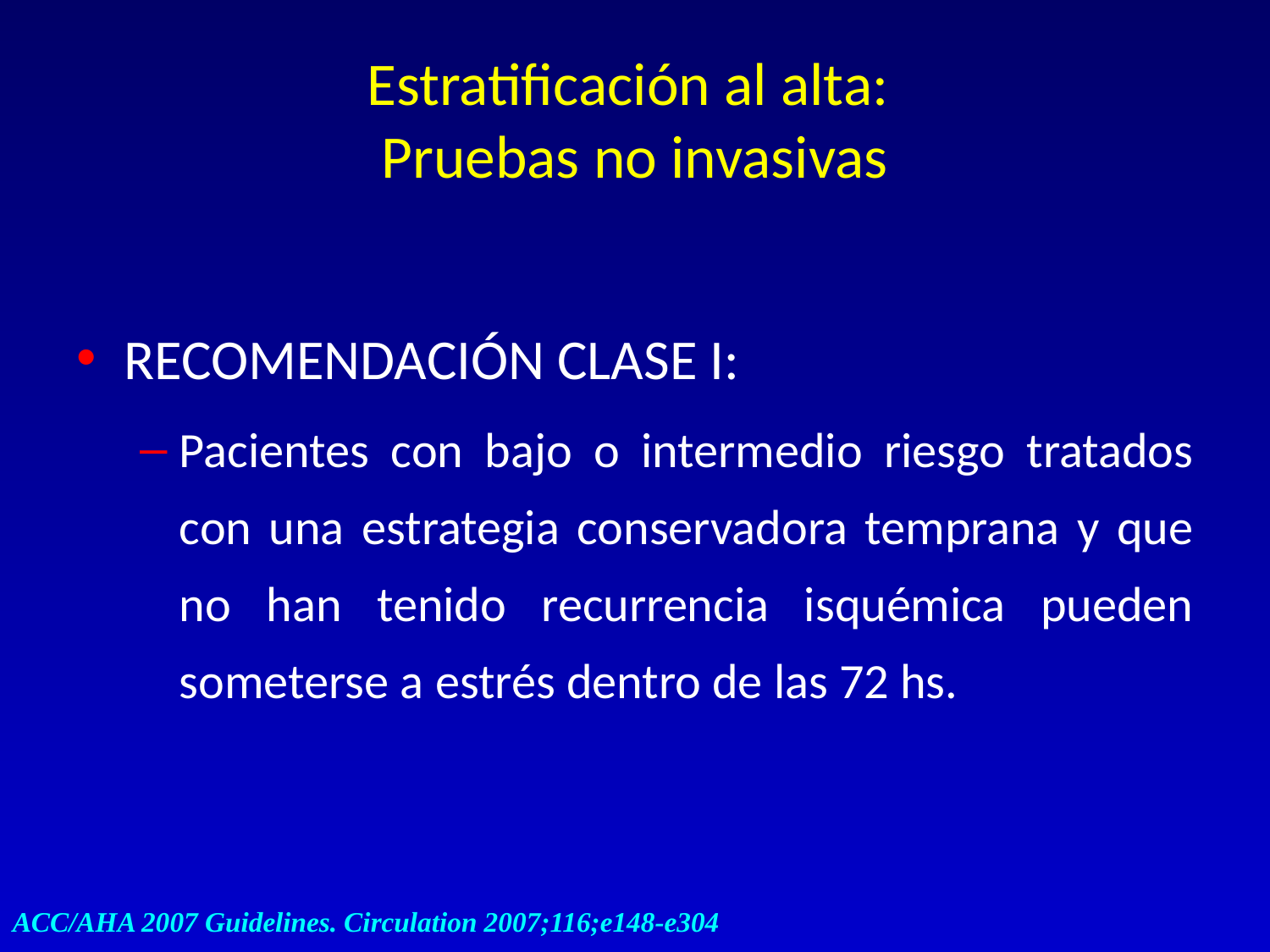

# Estratificación al alta: Pruebas no invasivas
RECOMENDACIÓN CLASE I:
Pacientes con bajo o intermedio riesgo tratados con una estrategia conservadora temprana y que no han tenido recurrencia isquémica pueden someterse a estrés dentro de las 72 hs.
ACC/AHA 2007 Guidelines. Circulation 2007;116;e148-e304